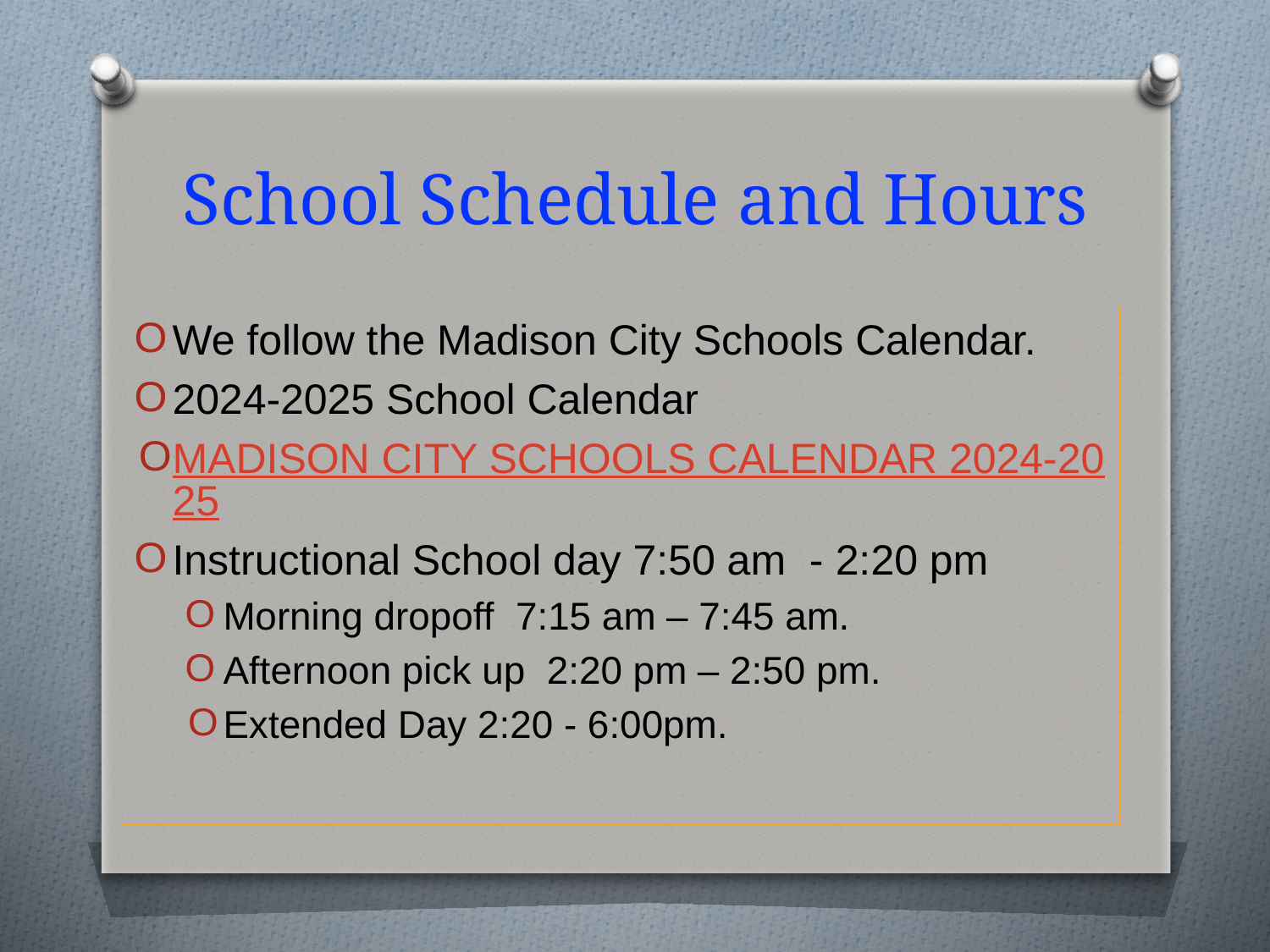

# School Schedule and Hours
We follow the Madison City Schools Calendar.
2024-2025 School Calendar
MADISON CITY SCHOOLS CALENDAR 2024-2025
Instructional School day 7:50 am  - 2:20 pm
Morning dropoff  7:15 am – 7:45 am.
Afternoon pick up  2:20 pm – 2:50 pm.
Extended Day 2:20 - 6:00pm.